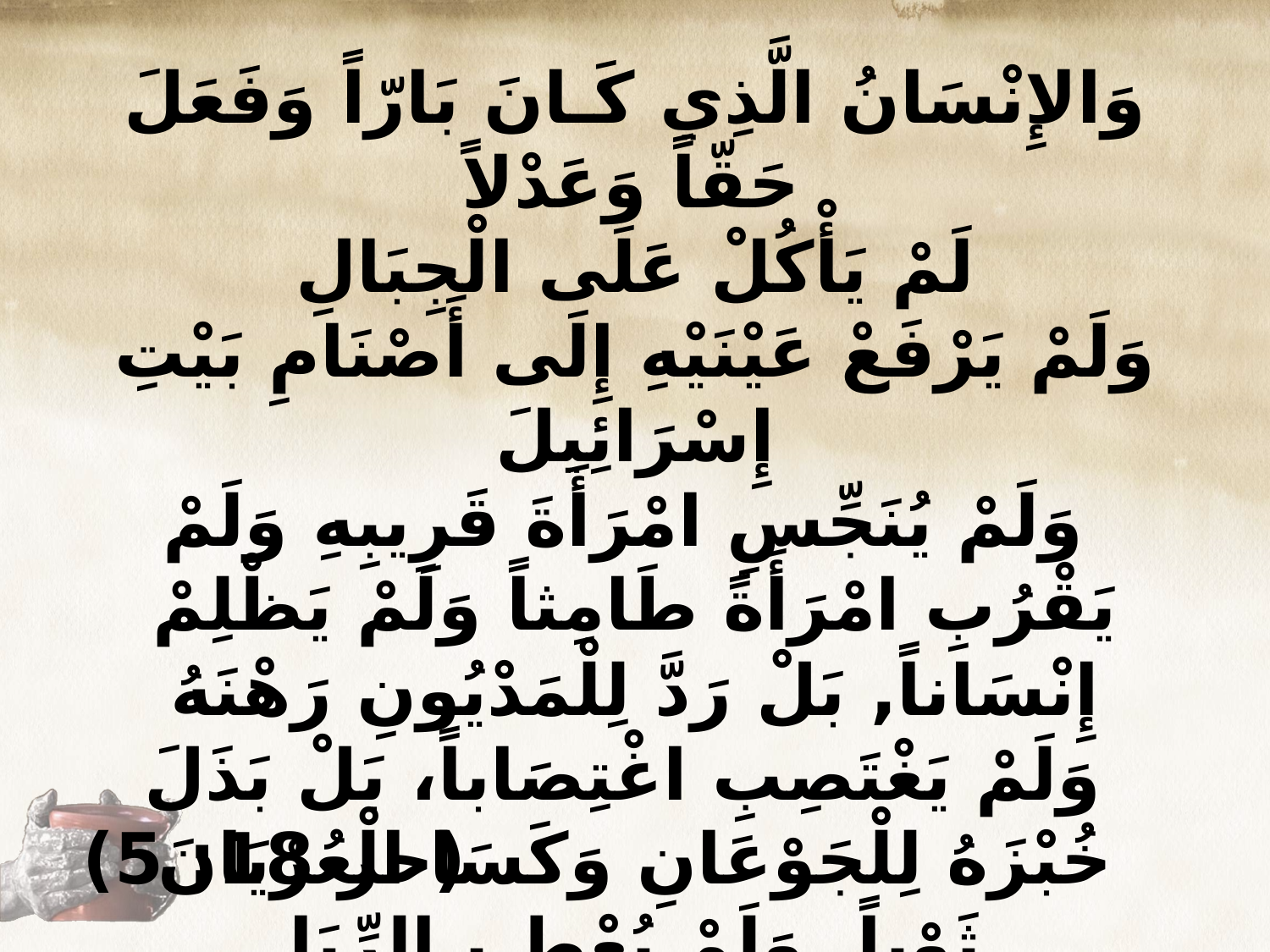

وَالإِنْسَانُ الَّذِي كَـانَ بَارّاً وَفَعَلَ حَقّاً وَعَدْلاً
 لَمْ يَأْكُلْ عَلَى الْجِبَالِ
وَلَمْ يَرْفَعْ عَيْنَيْهِ إِلَى أَصْنَامِ بَيْتِ إِسْرَائِيلَ
 وَلَمْ يُنَجِّسِ امْرَأَةَ قَرِيبِهِ وَلَمْ يَقْرُبِ امْرَأَةً طَامِثاً وَلَمْ يَظْلِمْ إِنْسَاناً, بَلْ رَدَّ لِلْمَدْيُونِ رَهْنَهُ
 وَلَمْ يَغْتَصِبِ اغْتِصَاباً، بَلْ بَذَلَ خُبْزَهُ لِلْجَوْعَانِ وَكَسَا الْعُرْيَانَ ثَوْباً, وَلَمْ يُعْطِ بِـالرِّبَا
 وَلَمْ يَأْخُذْ مُرَابَحَةً, وَكَفَّ يَدَهُ عَنِ الْجَوْرِ
 وَأَجْرَى الْعَدْلَ الْحَقَّ بَيْنَ الإِنْسَانِ, وَالإِنْسَانِ وَسَلَكَ فِي فَرَائِضِي وَحَفِظَ أَحْكَـامِي لِيَعْمَلَ بِـالْحَقِّ فَهُوَ بَارٌّ
(حز 18: 5)